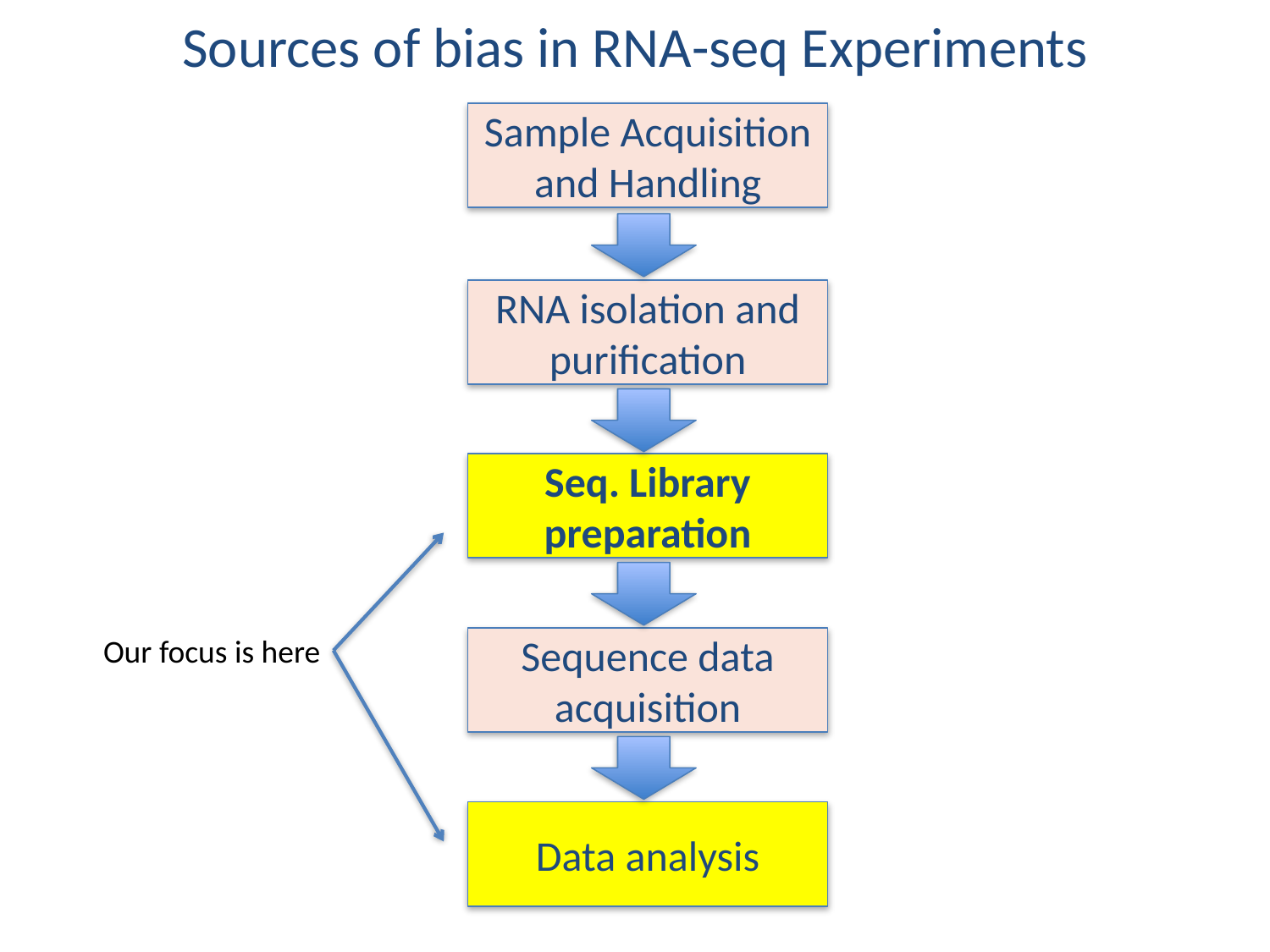

# Sources of bias in RNA-seq Experiments
Sample Acquisition and Handling

RNA isolation and purification

Seq. Library preparation

Our focus is here
Sequence data acquisition

Data analysis